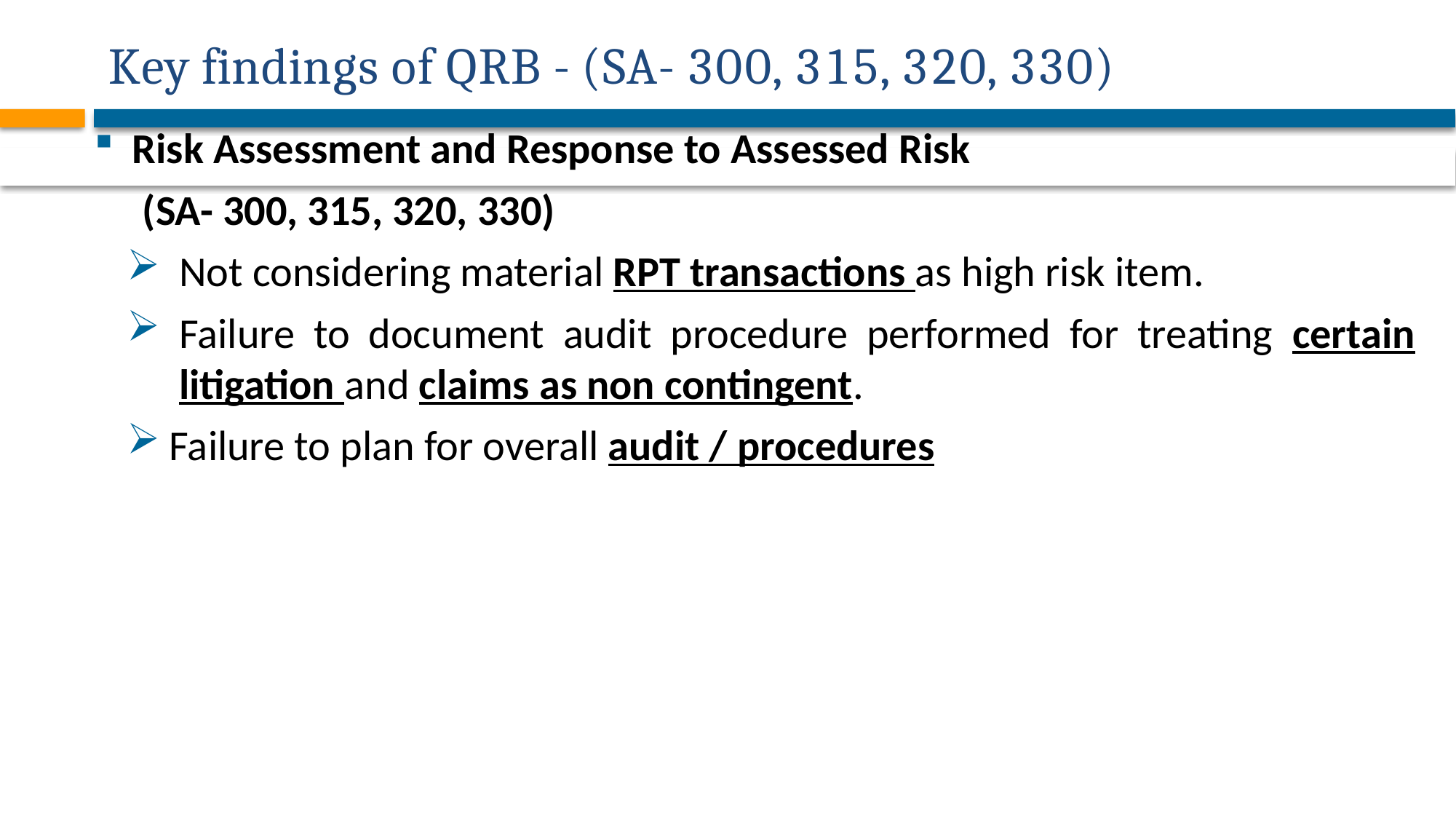

# Key findings of QRB - (SA- 300, 315, 320, 330)
Risk Assessment and Response to Assessed Risk
     (SA- 300, 315, 320, 330)
Not considering material RPT transactions as high risk item.
Failure to document audit procedure performed for treating certain litigation and claims as non contingent.
Failure to plan for overall audit / procedures
43